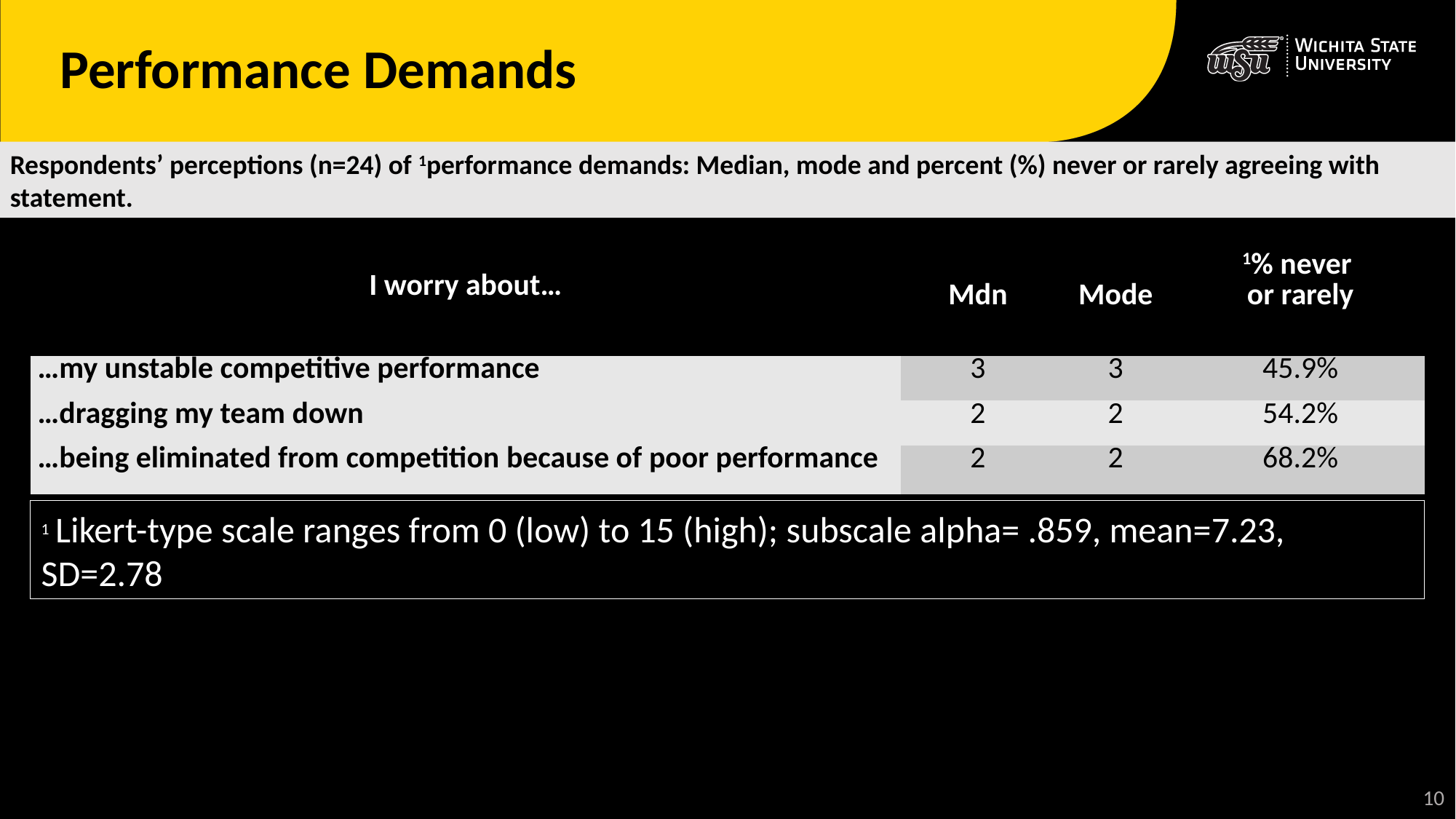

# Performance Demands
Respondents’ perceptions (n=24) of 1performance demands: Median, mode and percent (%) never or rarely agreeing with statement.
| I worry about… | Mdn | Mode | 1% never or rarely |
| --- | --- | --- | --- |
| …my unstable competitive performance | 3 | 3 | 45.9% |
| …dragging my team down | 2 | 2 | 54.2% |
| …being eliminated from competition because of poor performance | 2 | 2 | 68.2% |
1 Likert-type scale ranges from 0 (low) to 15 (high); subscale alpha= .859, mean=7.23, SD=2.78
10